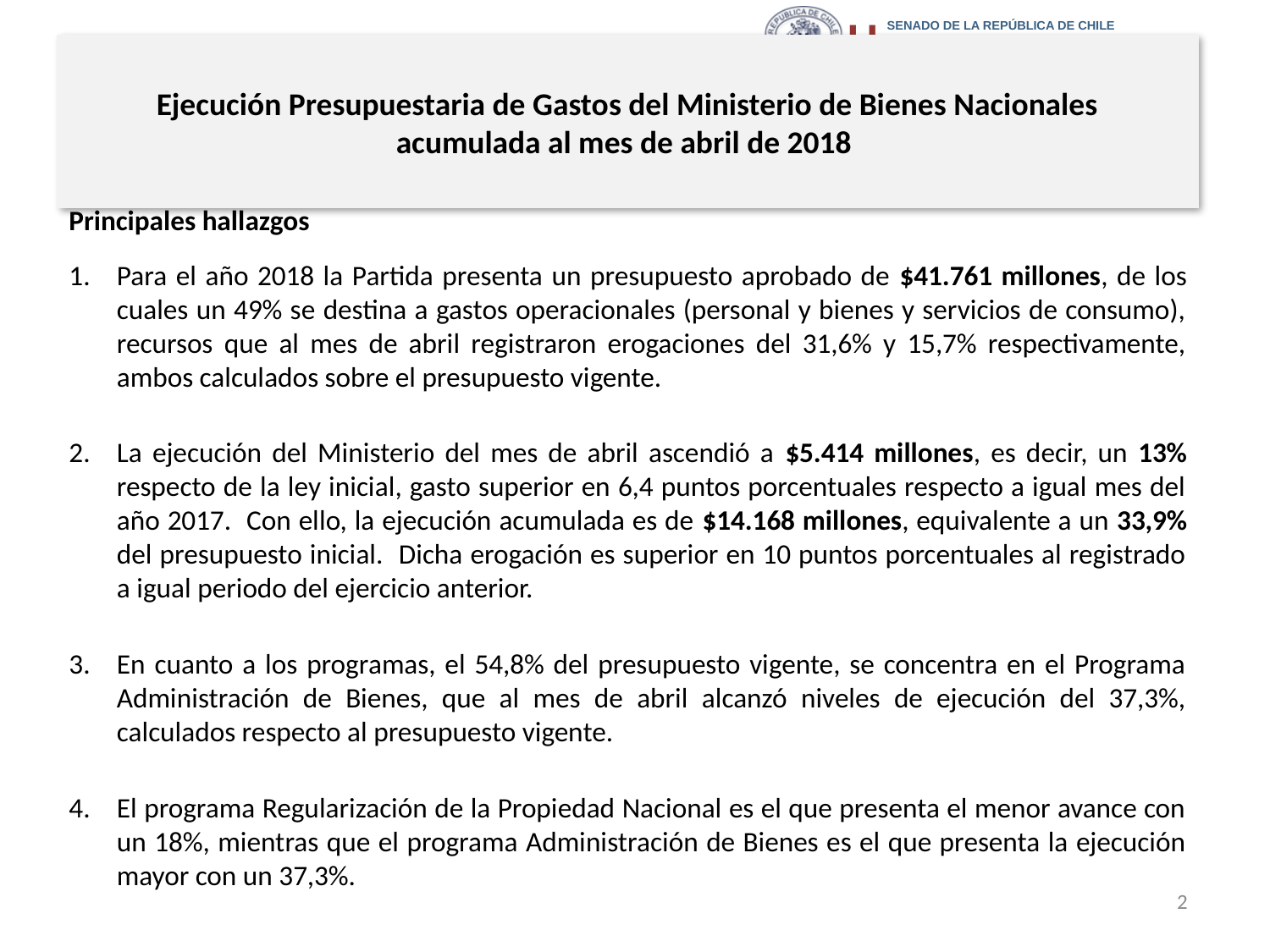

# Ejecución Presupuestaria de Gastos del Ministerio de Bienes Nacionales acumulada al mes de abril de 2018
Principales hallazgos
Para el año 2018 la Partida presenta un presupuesto aprobado de $41.761 millones, de los cuales un 49% se destina a gastos operacionales (personal y bienes y servicios de consumo), recursos que al mes de abril registraron erogaciones del 31,6% y 15,7% respectivamente, ambos calculados sobre el presupuesto vigente.
La ejecución del Ministerio del mes de abril ascendió a $5.414 millones, es decir, un 13% respecto de la ley inicial, gasto superior en 6,4 puntos porcentuales respecto a igual mes del año 2017.  Con ello, la ejecución acumulada es de $14.168 millones, equivalente a un 33,9% del presupuesto inicial.  Dicha erogación es superior en 10 puntos porcentuales al registrado a igual periodo del ejercicio anterior.
En cuanto a los programas, el 54,8% del presupuesto vigente, se concentra en el Programa Administración de Bienes, que al mes de abril alcanzó niveles de ejecución del 37,3%, calculados respecto al presupuesto vigente.
El programa Regularización de la Propiedad Nacional es el que presenta el menor avance con un 18%, mientras que el programa Administración de Bienes es el que presenta la ejecución mayor con un 37,3%.

2